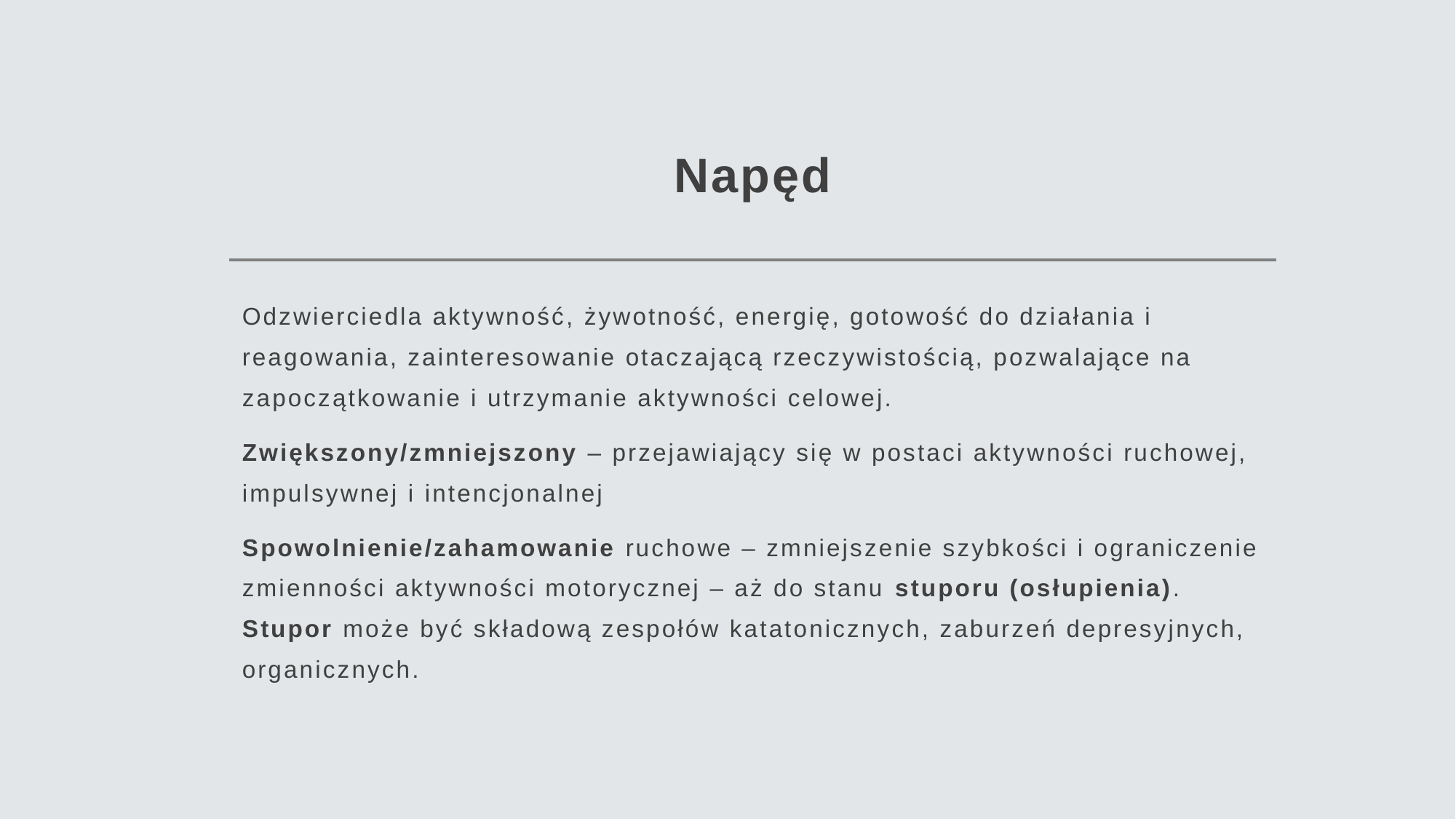

# Napęd
Odzwierciedla aktywność, żywotność, energię, gotowość do działania i reagowania, zainteresowanie otaczającą rzeczywistością, pozwalające na zapoczątkowanie i utrzymanie aktywności celowej.
Zwiększony/zmniejszony – przejawiający się w postaci aktywności ruchowej, impulsywnej i intencjonalnej
Spowolnienie/zahamowanie ruchowe – zmniejszenie szybkości i ograniczenie zmienności aktywności motorycznej – aż do stanu stuporu (osłupienia). Stupor może być składową zespołów katatonicznych, zaburzeń depresyjnych, organicznych.